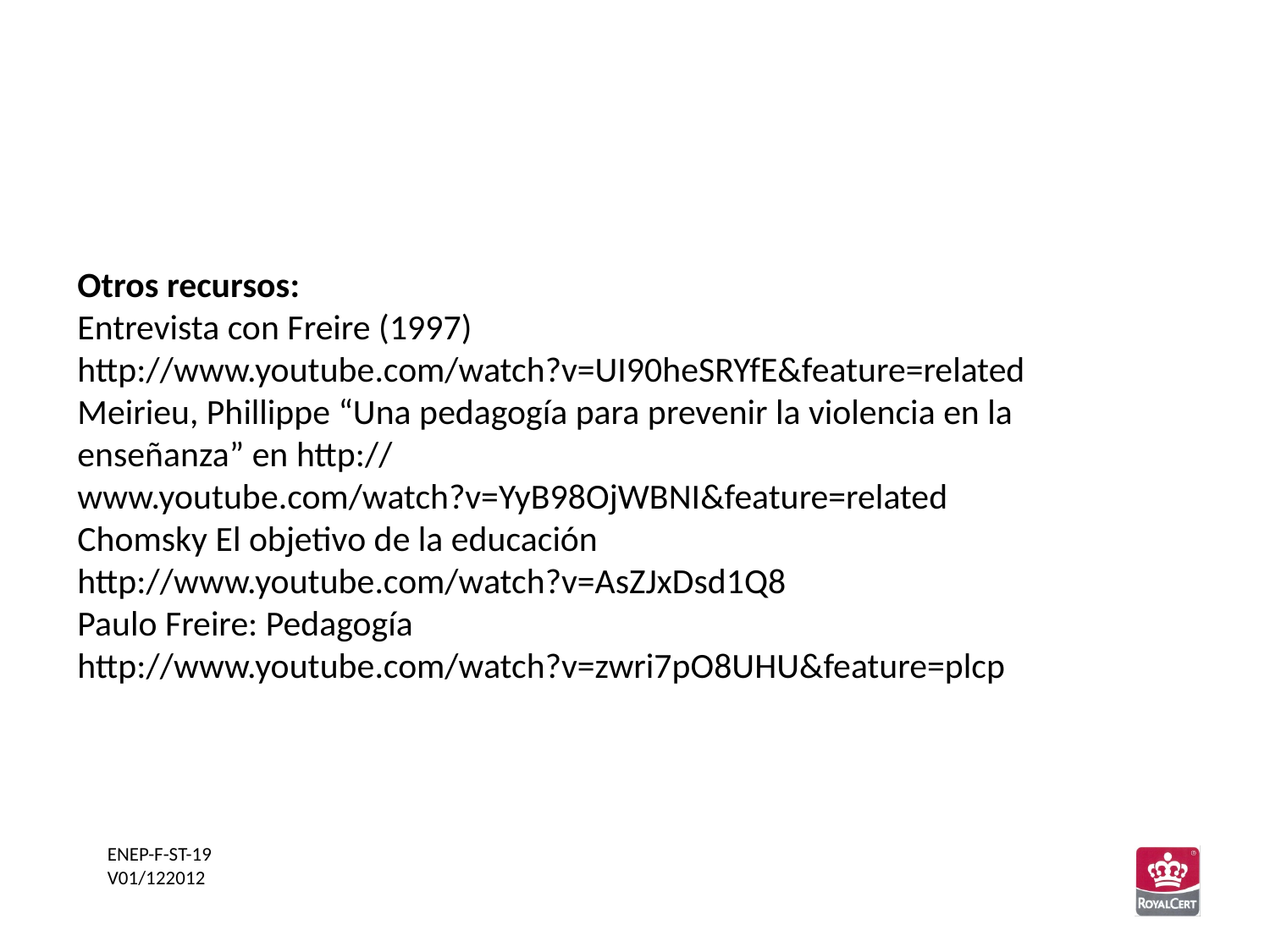

Otros recursos:
Entrevista con Freire (1997)
http://www.youtube.com/watch?v=UI90heSRYfE&feature=related
Meirieu, Phillippe “Una pedagogía para prevenir la violencia en la enseñanza” en http://
www.youtube.com/watch?v=YyB98OjWBNI&feature=related
Chomsky El objetivo de la educación
http://www.youtube.com/watch?v=AsZJxDsd1Q8
Paulo Freire: Pedagogía
http://www.youtube.com/watch?v=zwri7pO8UHU&feature=plcp